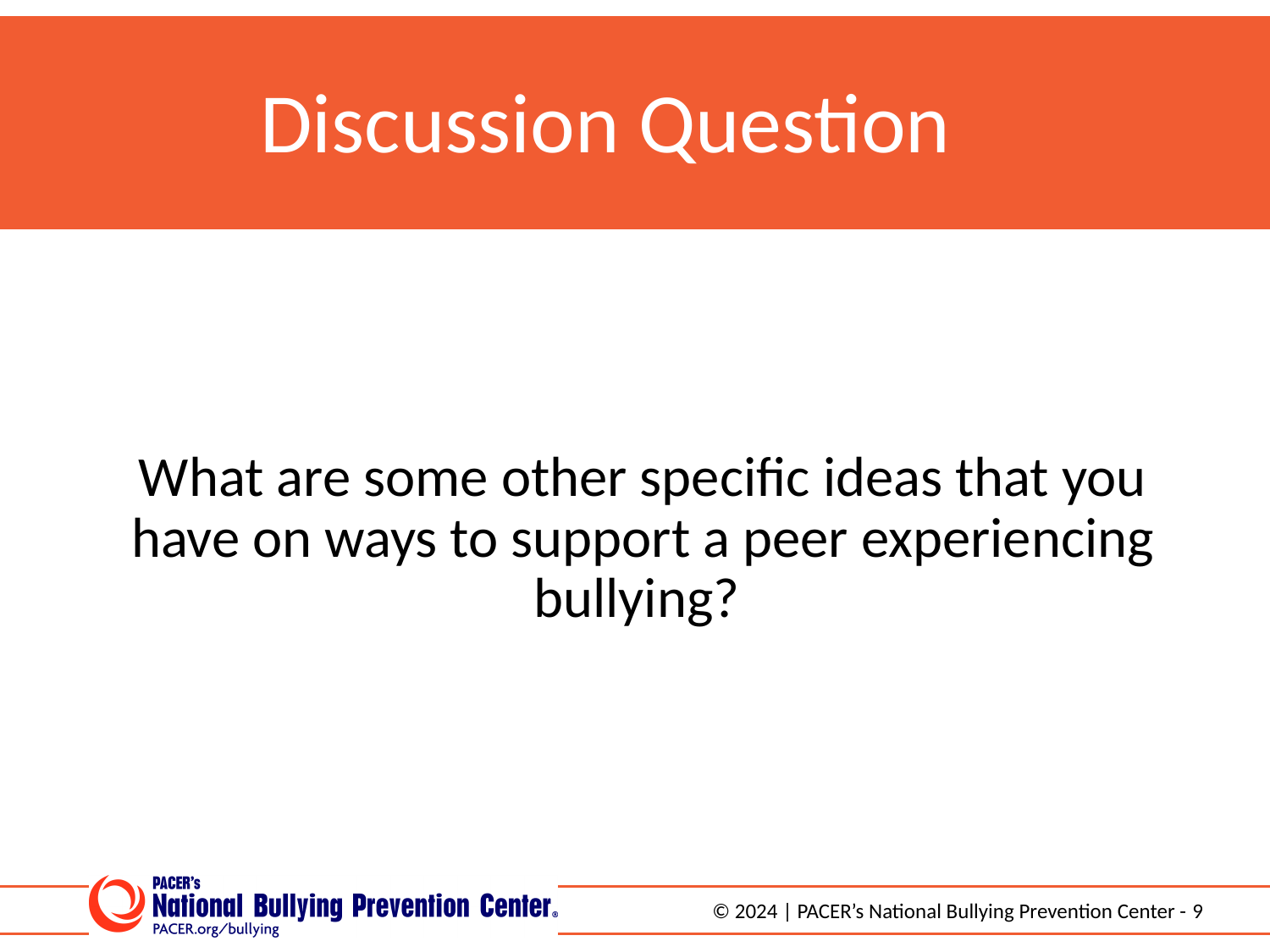

Discussion Question

What are some other specific ideas that you have on ways to support a peer experiencing bullying?